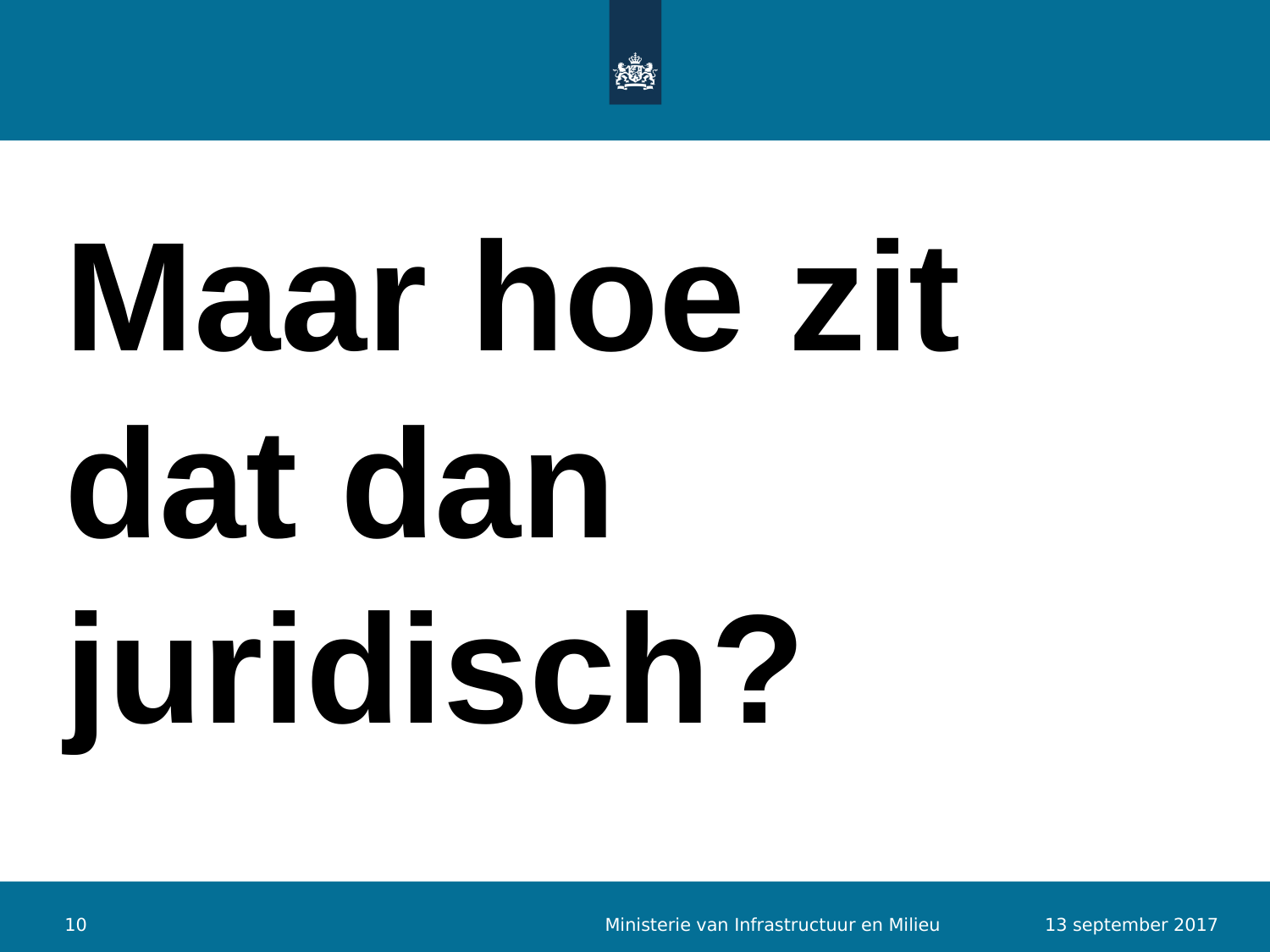

#
Maar hoe zit dat dan juridisch?
Ministerie van Infrastructuur en Milieu
10
13 september 2017